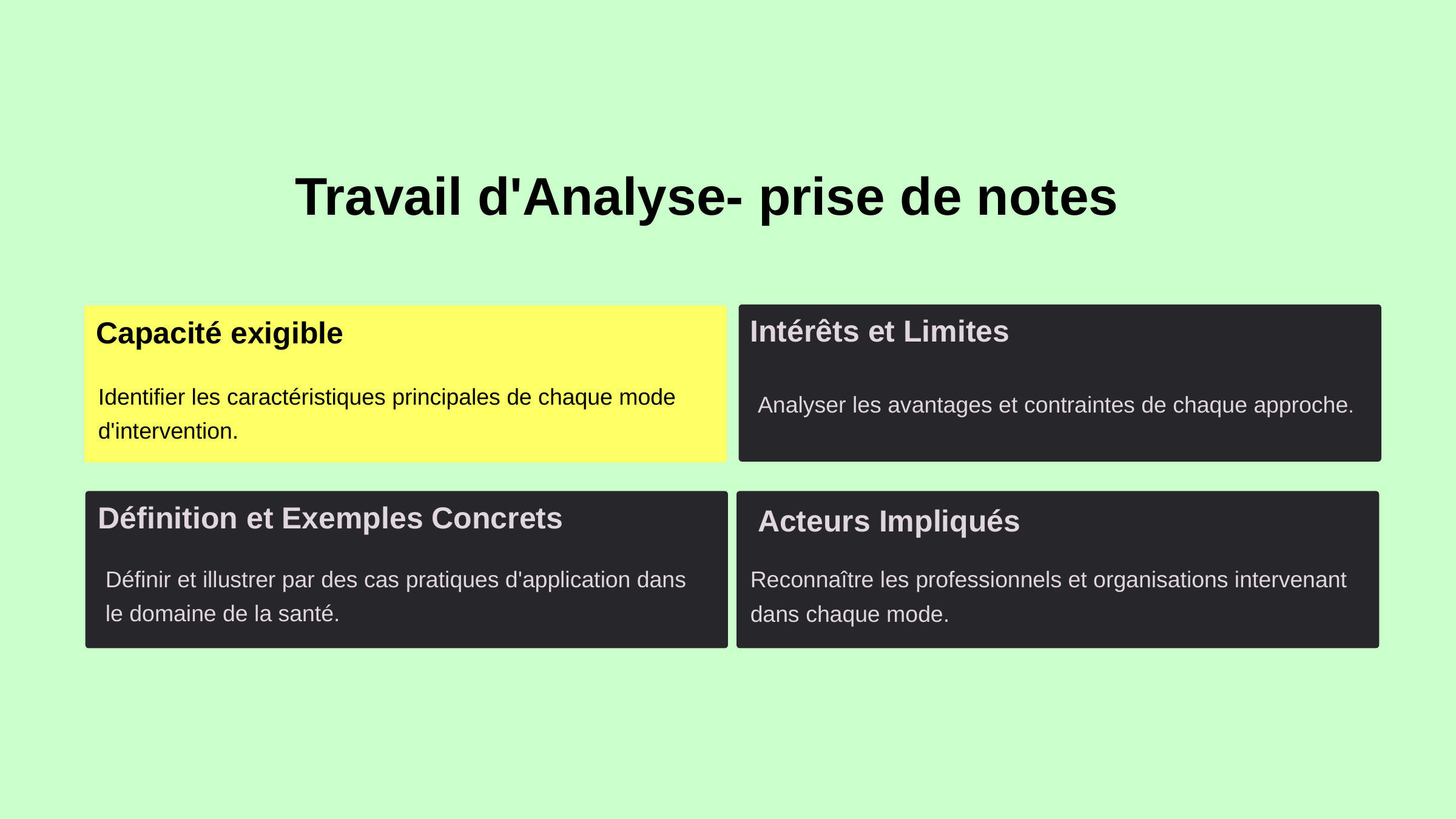

Travail d'Analyse- prise de notes

Intérêts et Limites
Capacité exigible
Identifier les caractéristiques principales de chaque mode d'intervention.
Analyser les avantages et contraintes de chaque approche.

Définition et Exemples Concrets
Acteurs Impliqués
Définir et illustrer par des cas pratiques d'application dans le domaine de la santé.
Reconnaître les professionnels et organisations intervenant dans chaque mode.